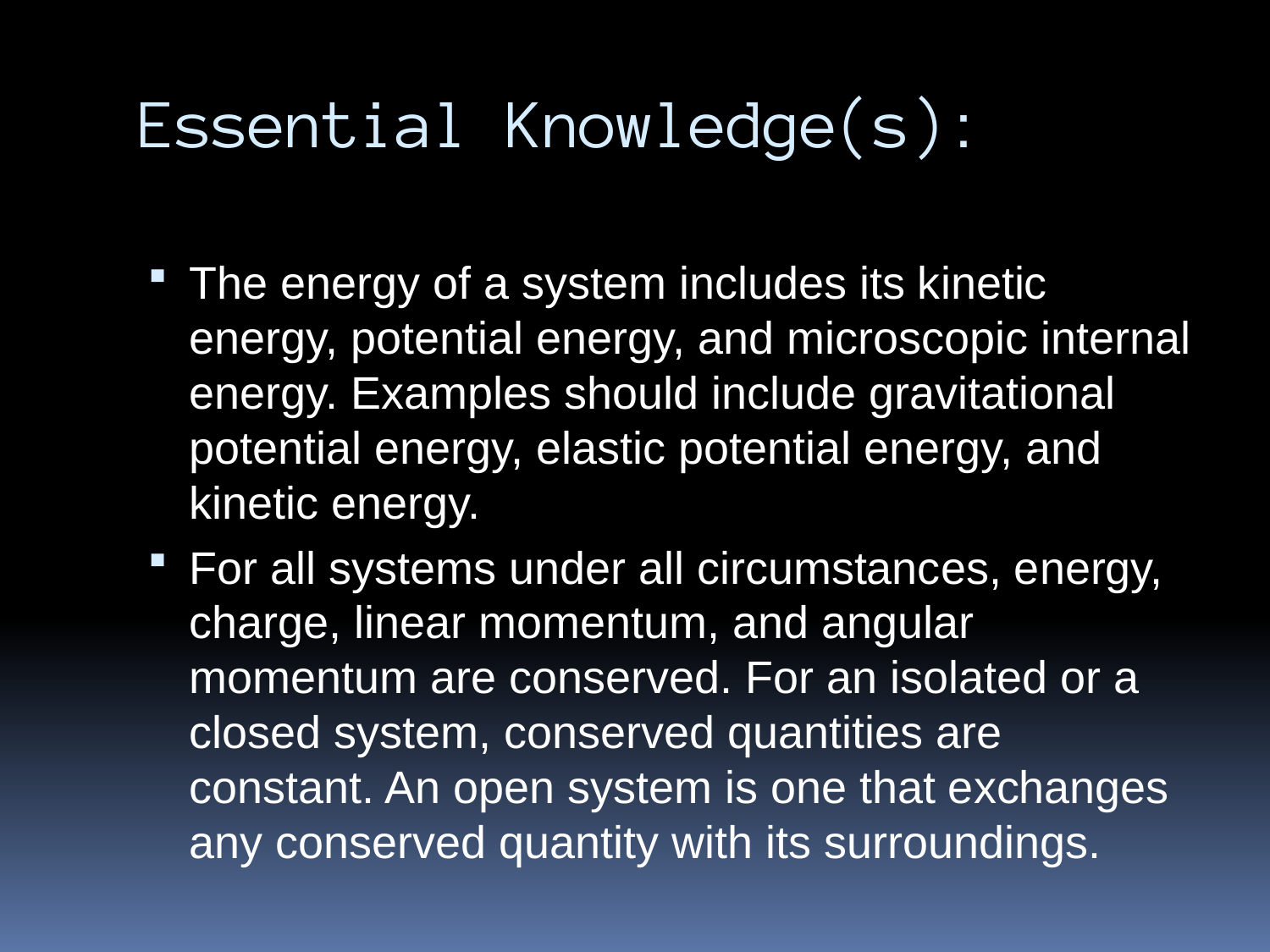

# Essential Knowledge(s):
The energy of a system includes its kinetic energy, potential energy, and microscopic internal energy. Examples should include gravitational potential energy, elastic potential energy, and kinetic energy.
For all systems under all circumstances, energy, charge, linear momentum, and angular momentum are conserved. For an isolated or a closed system, conserved quantities are constant. An open system is one that exchanges any conserved quantity with its surroundings.